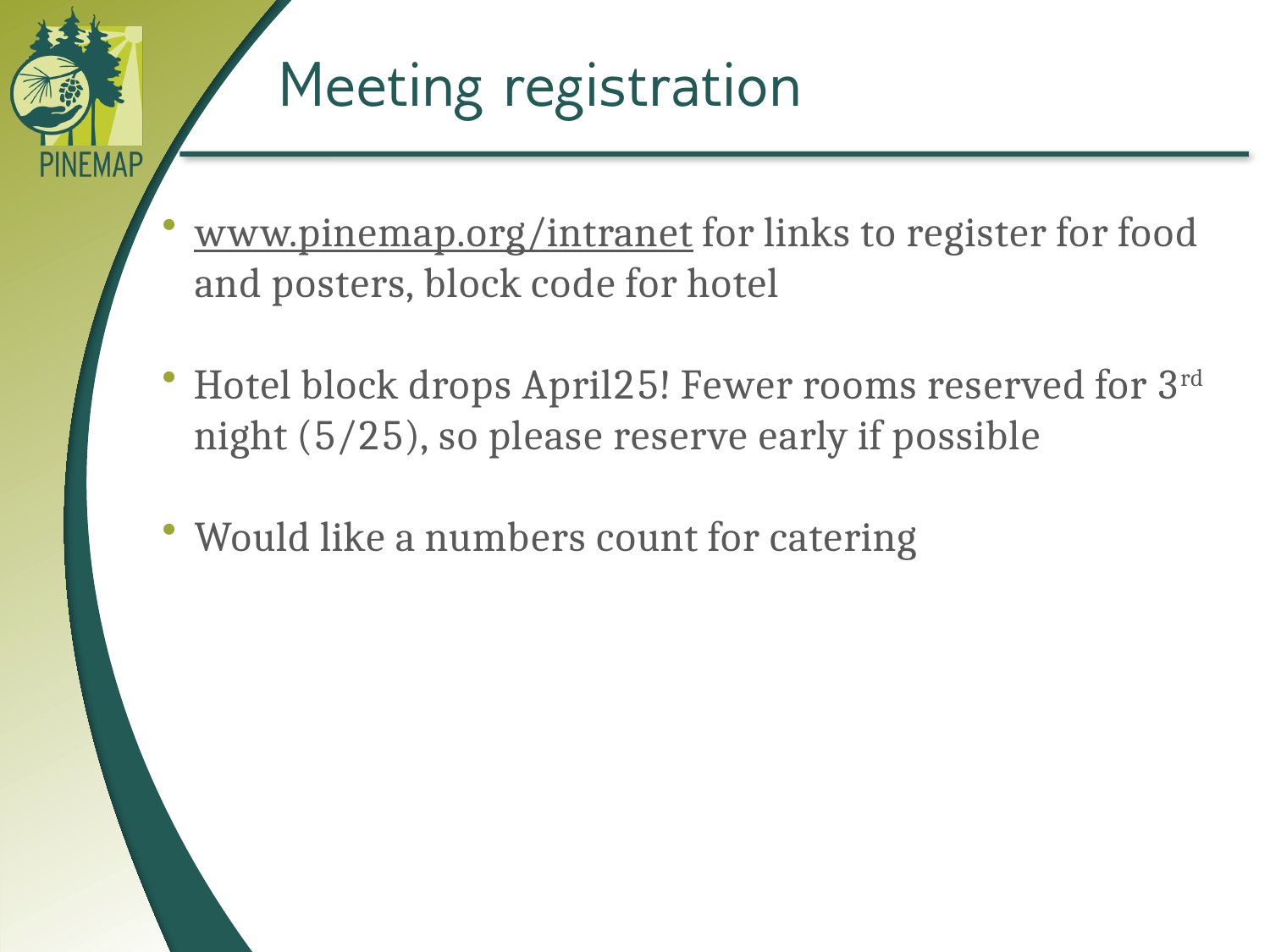

# Meeting registration
www.pinemap.org/intranet for links to register for food and posters, block code for hotel

Hotel block drops April25! Fewer rooms reserved for 3rd night (5/25), so please reserve early if possible

Would like a numbers count for catering